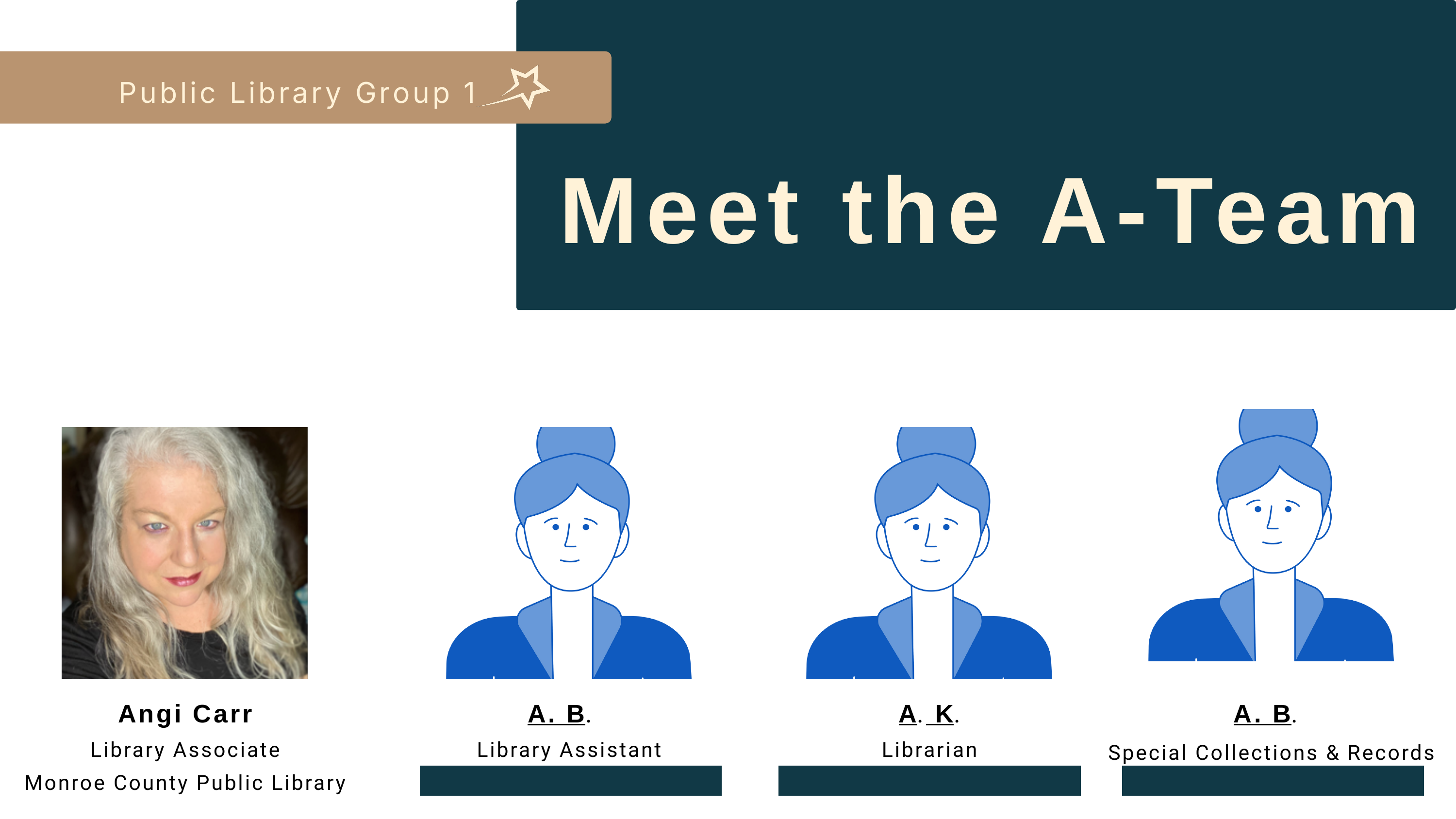

Public Library Group 1

Meet the A-Team

Angi Carr
A. B.
A. B.
A. K.

Library Associate
Monroe County Public Library
Library Assistant
Pikes Peak Library District
Librarian
Librarian
Special Collections & Records
Museum of Fine Arts